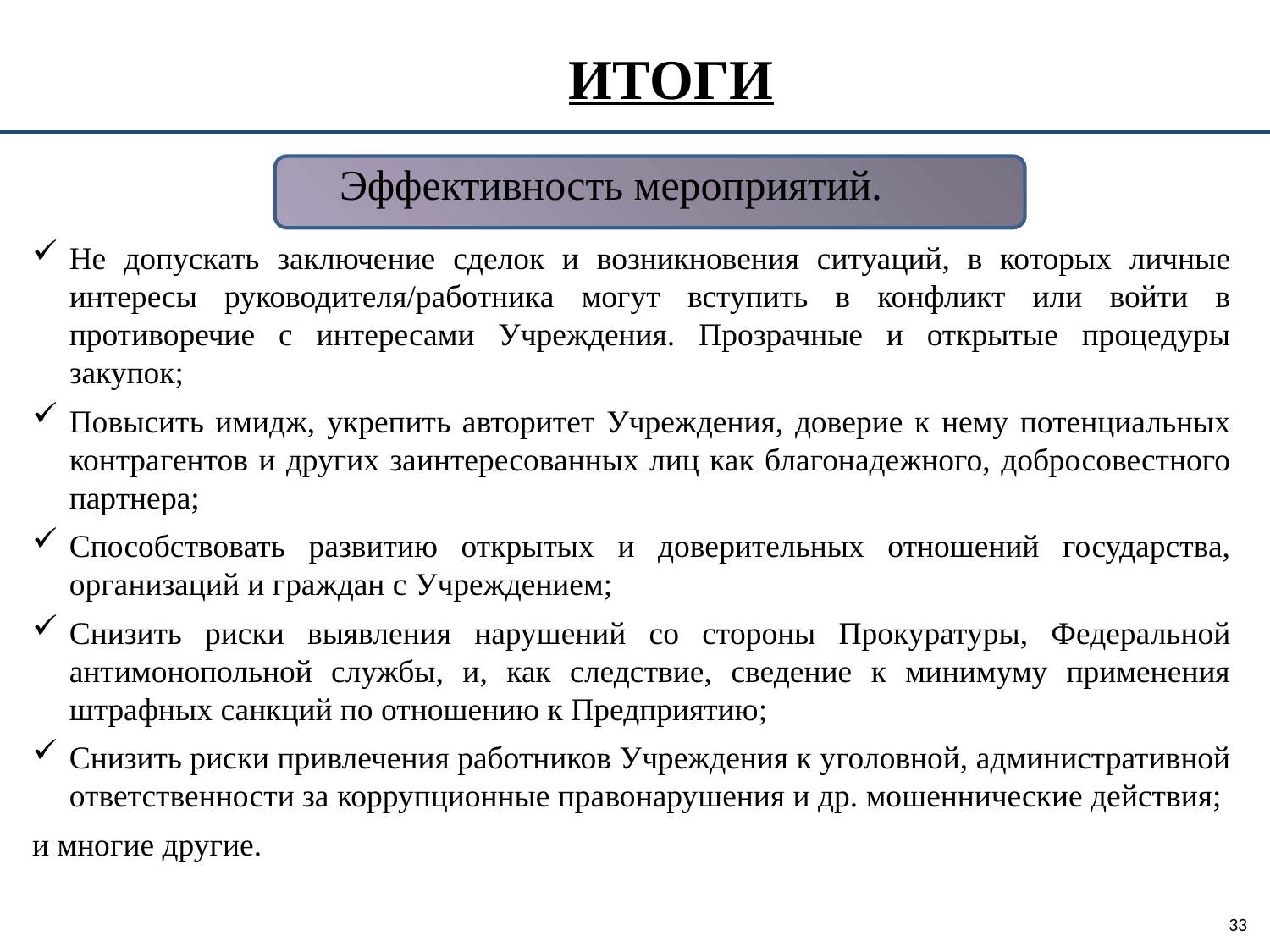

ИТОГИ
Эффективность мероприятий.

Не допускать заключение сделок и возникновения ситуаций, в которых личные интересы руководителя/работника могут вступить в конфликт или войти в противоречие с интересами Учреждения. Прозрачные и открытые процедуры закупок;
Повысить имидж, укрепить авторитет Учреждения, доверие к нему потенциальных контрагентов и других заинтересованных лиц как благонадежного, добросовестного партнера;
Способствовать развитию открытых и доверительных отношений государства, организаций и граждан с Учреждением;
Снизить риски выявления нарушений со стороны Прокуратуры, Федеральной антимонопольной службы, и, как следствие, сведение к минимуму применения штрафных санкций по отношению к Предприятию;
Снизить риски привлечения работников Учреждения к уголовной, административной ответственности за коррупционные правонарушения и др. мошеннические действия;
и многие другие.